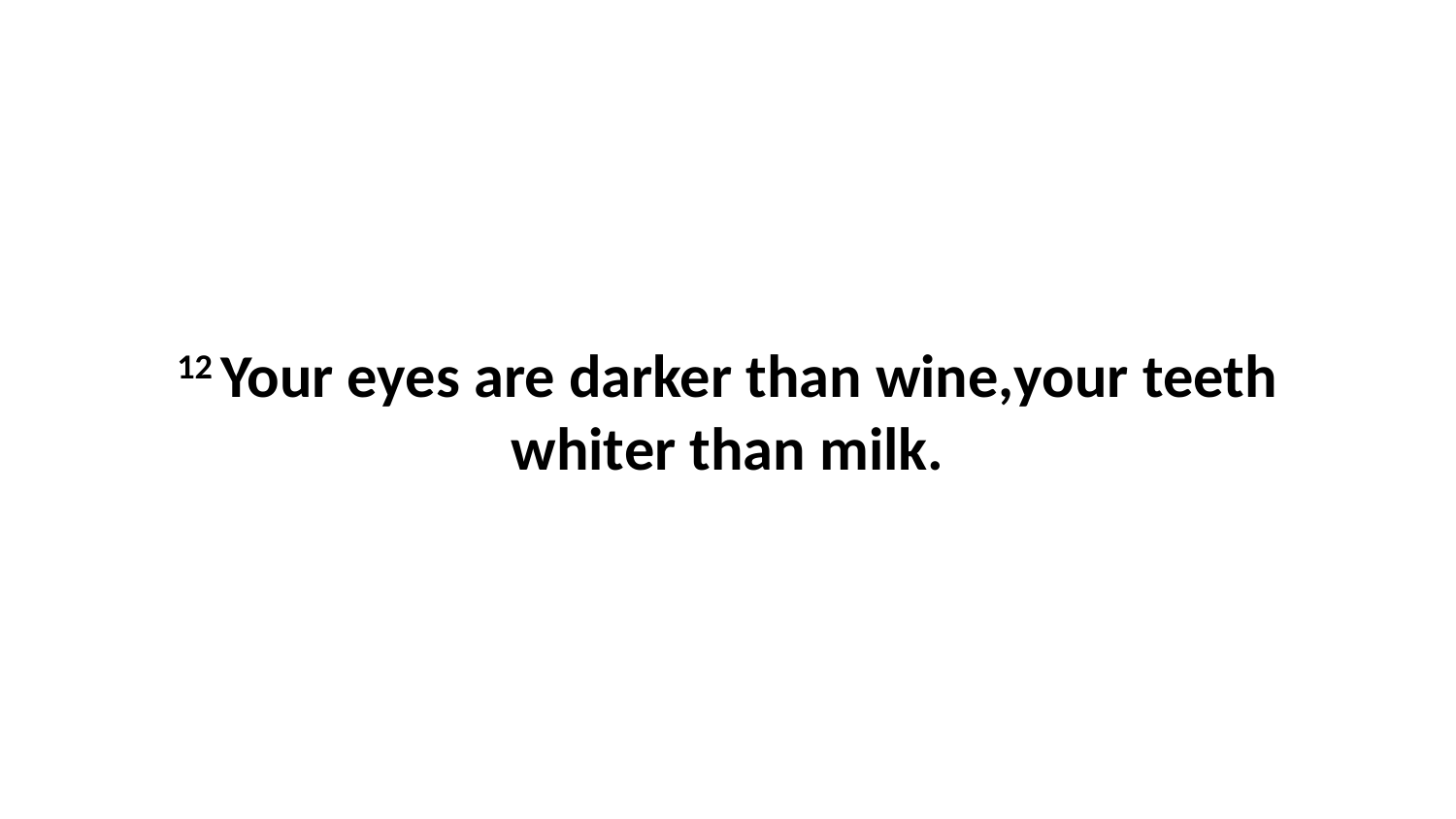

12 Your eyes are darker than wine,your teeth whiter than milk.